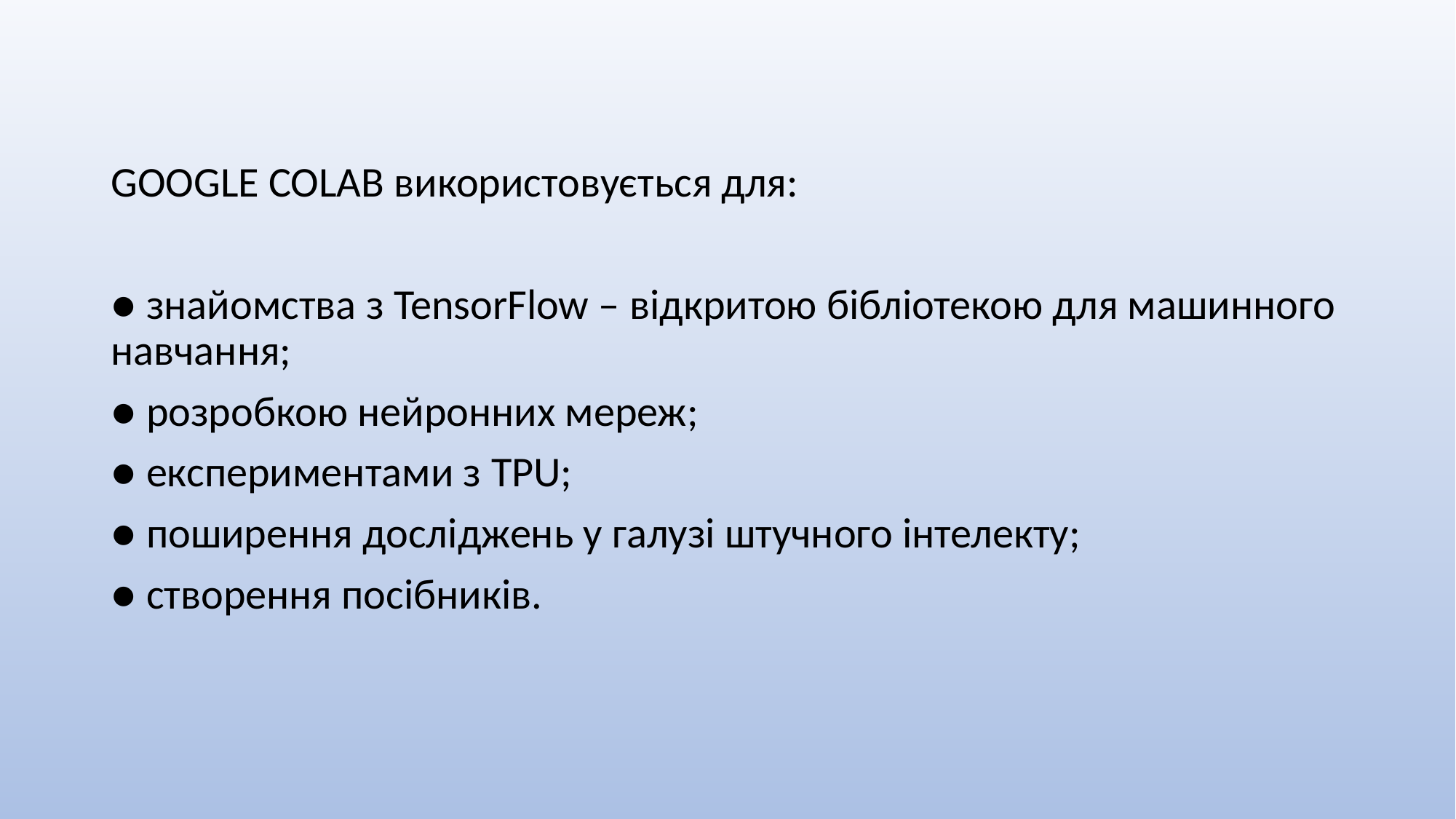

GOOGLE COLAB використовується для:

● знайомства з TensorFlow – відкритою бібліотекою для машинного навчання;
● розробкою нейронних мереж;
● експериментами з TPU;
● поширення досліджень у галузі штучного інтелекту;
● створення посібників.